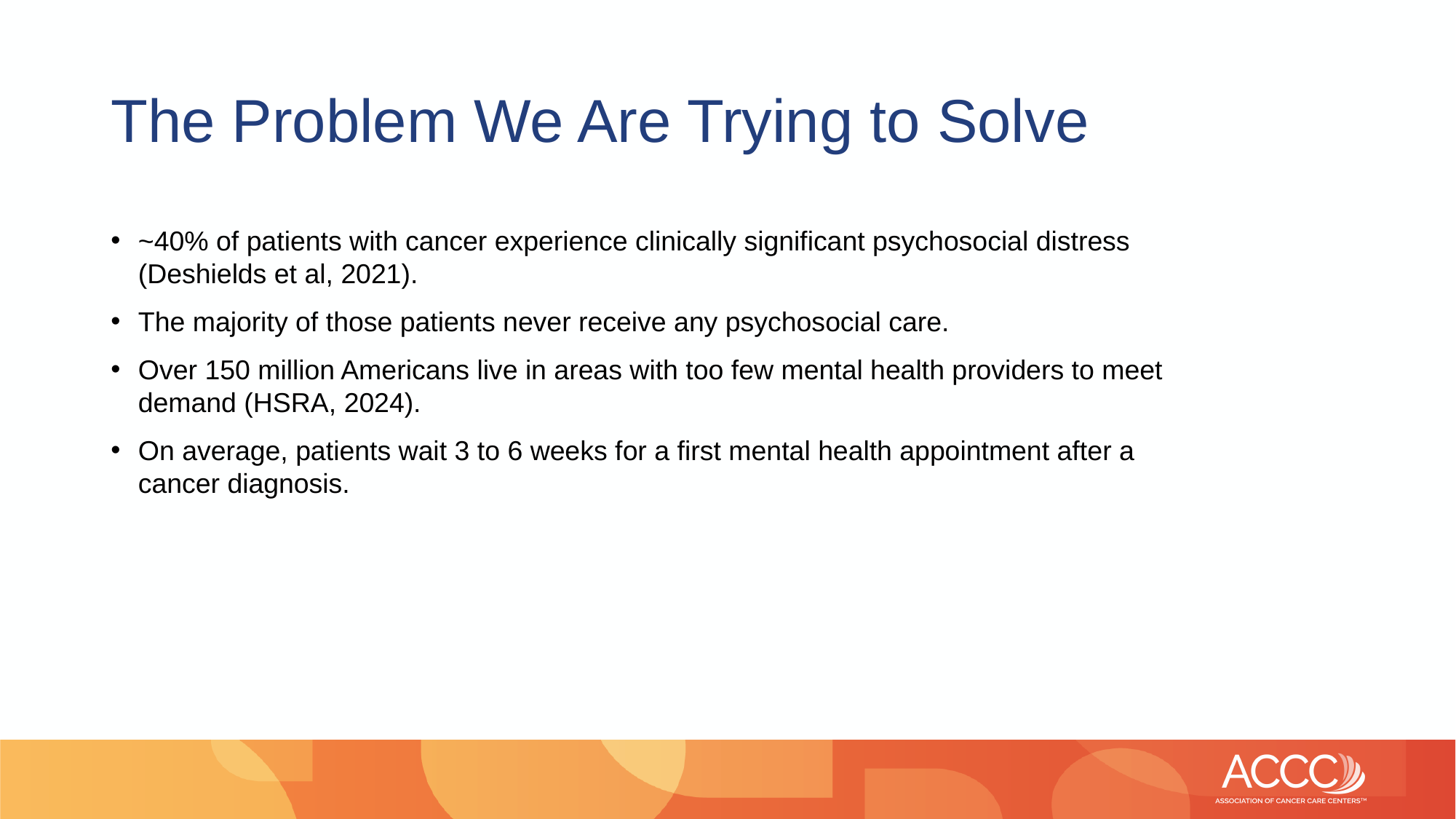

# The Problem We Are Trying to Solve
~40% of patients with cancer experience clinically significant psychosocial distress
(Deshields et al, 2021).
The majority of those patients never receive any psychosocial care.
Over 150 million Americans live in areas with too few mental health providers to meet
demand (HSRA, 2024).
On average, patients wait 3 to 6 weeks for a first mental health appointment after a
cancer diagnosis.